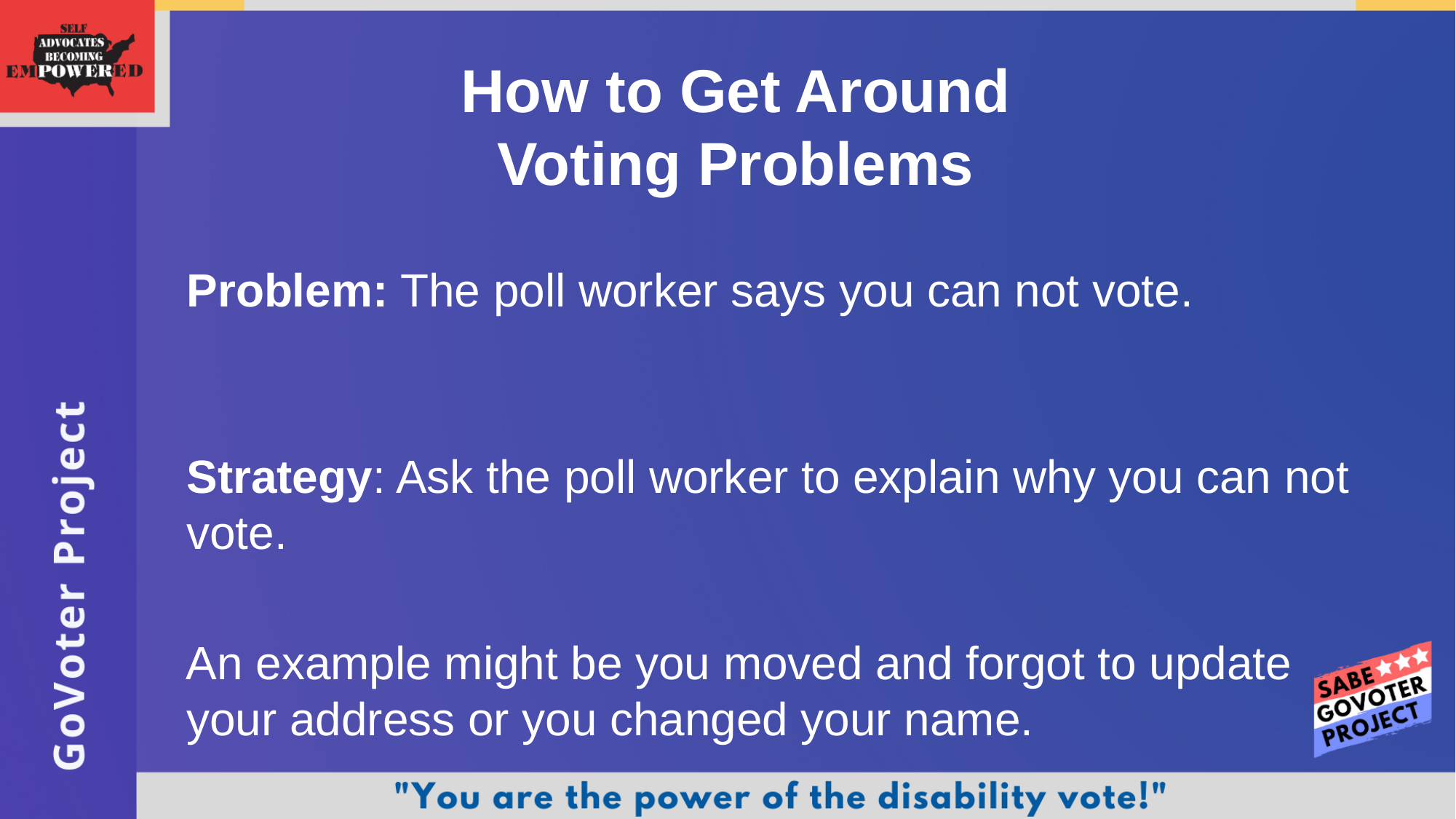

How to Get Around
Voting Problems
	Problem: The poll worker says you can not vote.

	Strategy: Ask the poll worker to explain why you can not vote.

   An example might be you moved and forgot to update your address or you changed your name.